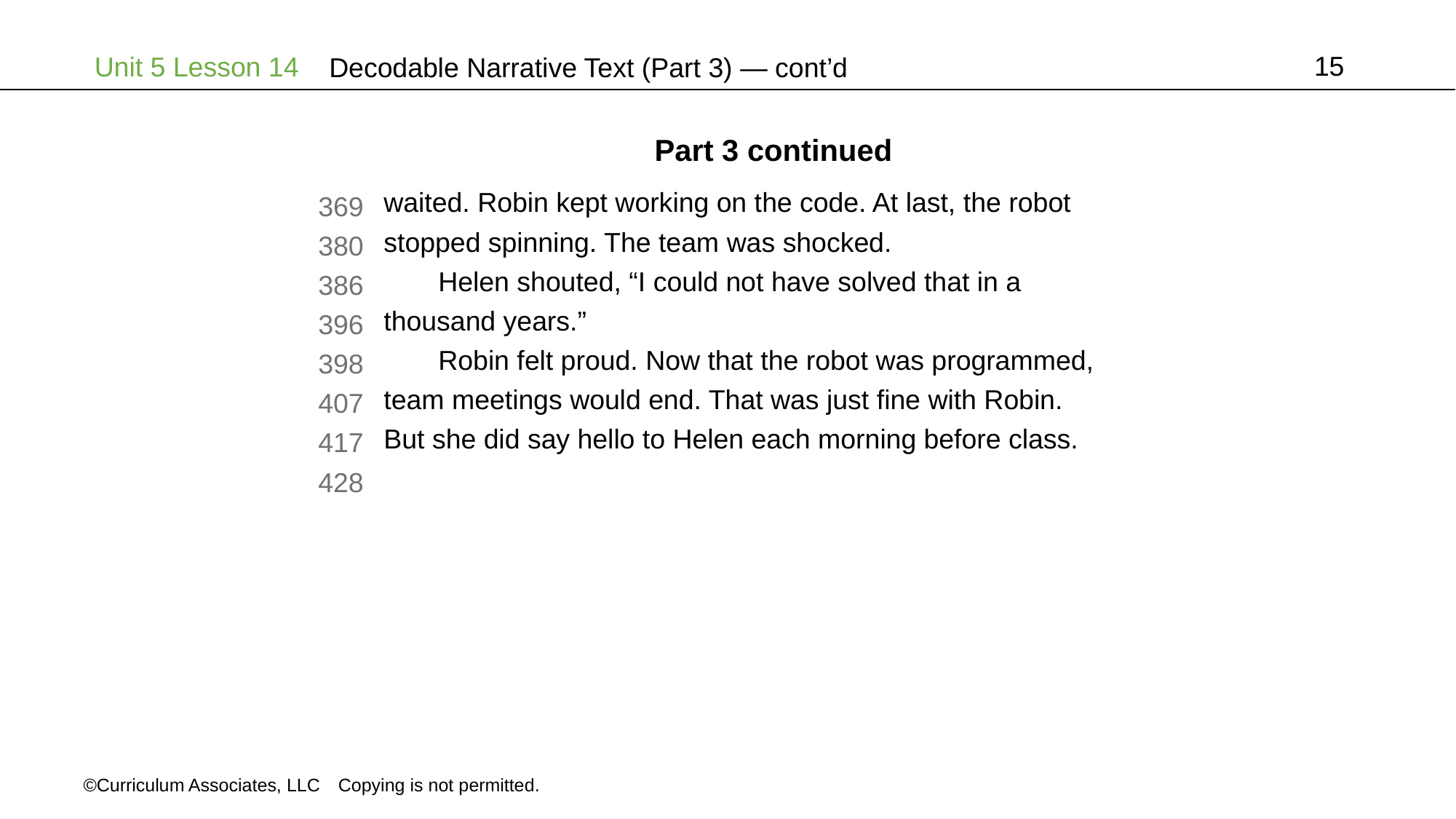

15
# Decodable Narrative Text (Part 3) — cont’d

Part 3 continued

waited. Robin kept working on the code. At last, the robot
stopped spinning. The team was shocked.
Helen shouted, “I could not have solved that in a
thousand years.”
Robin felt proud. Now that the robot was programmed,
team meetings would end. That was just fine with Robin.
But she did say hello to Helen each morning before class.
369
380
386
396
398
407
417
428